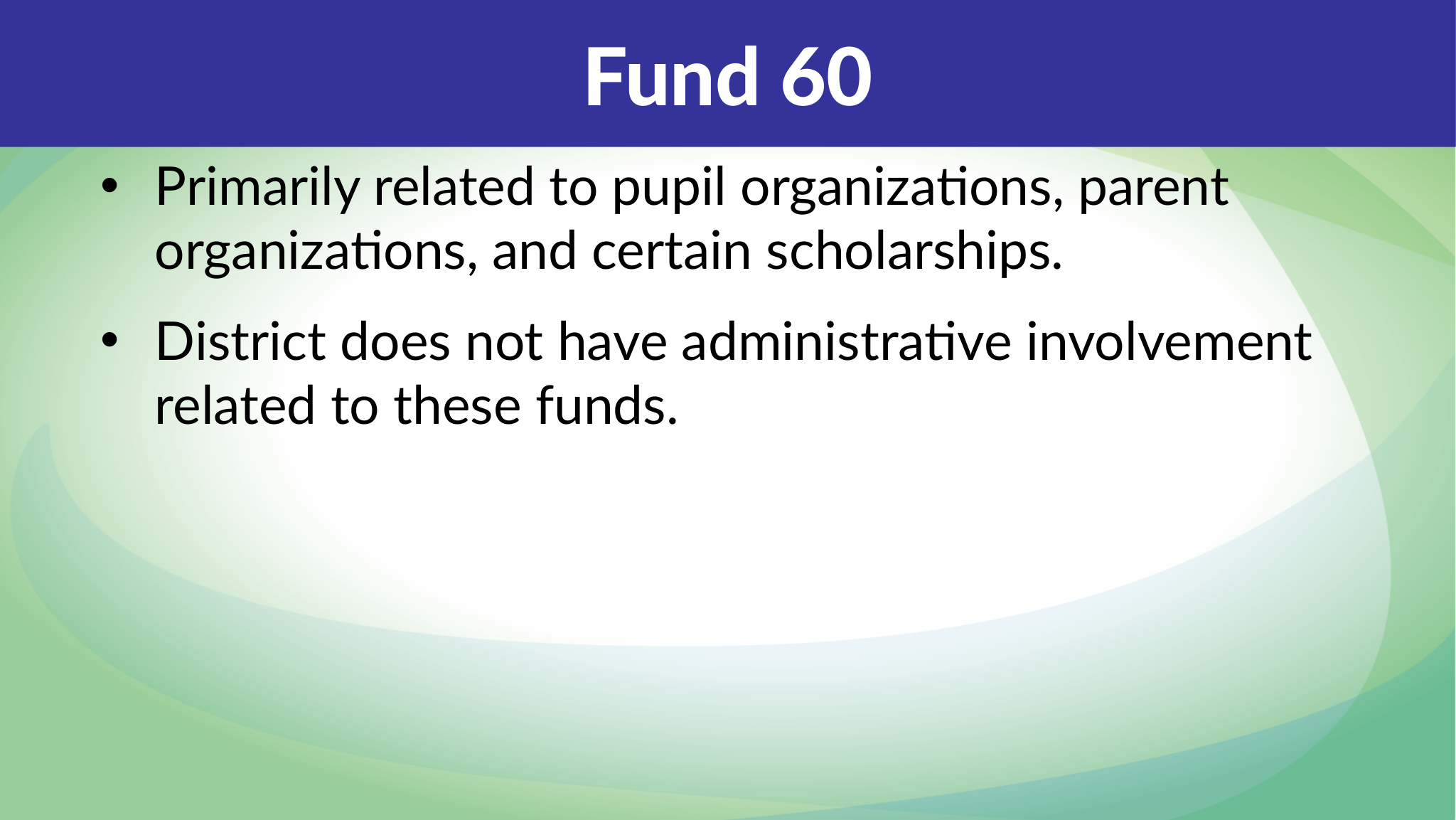

Fund 60
Primarily related to pupil organizations, parent organizations, and certain scholarships.
District does not have administrative involvement related to these funds.